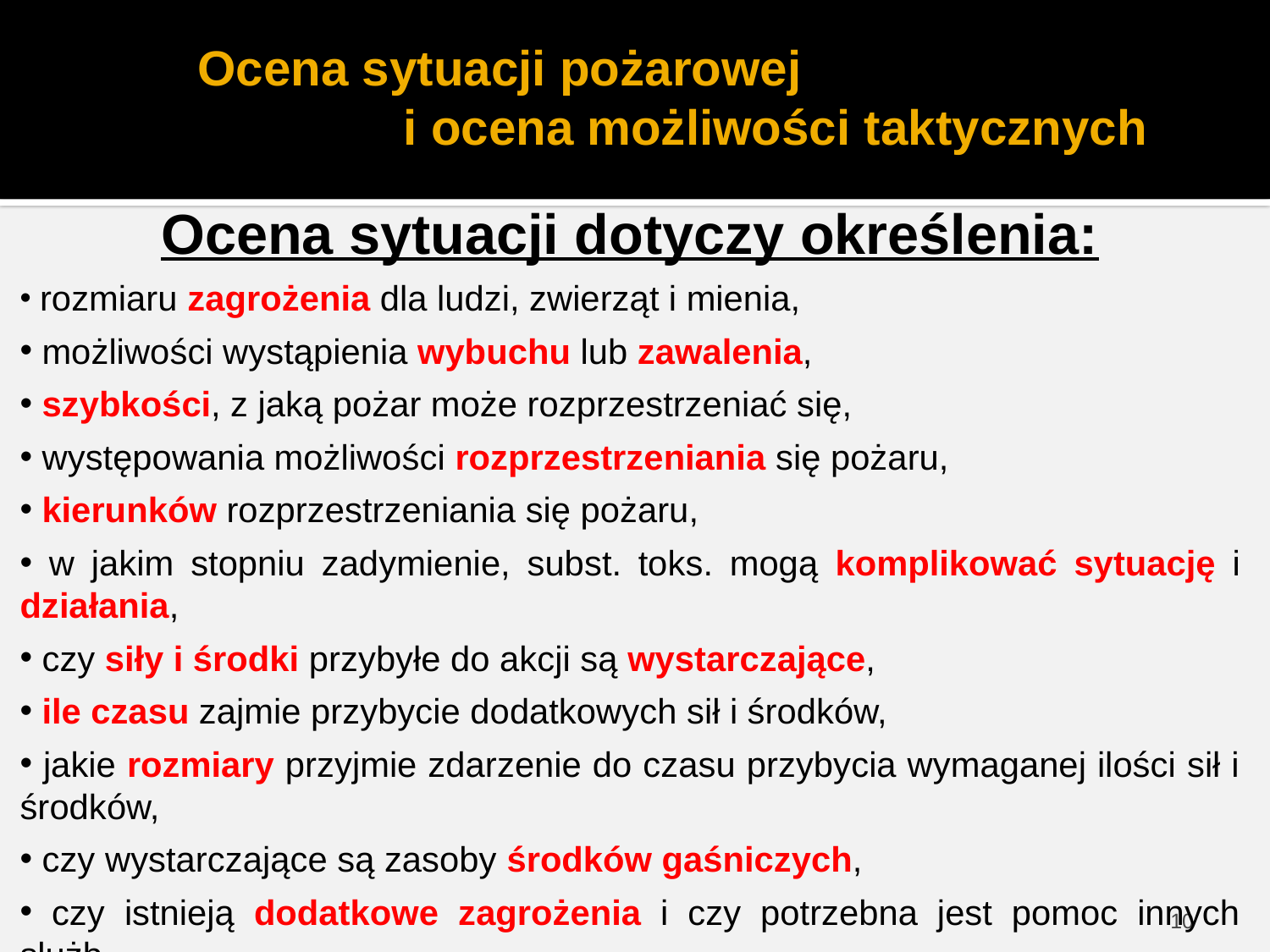

# Ocena sytuacji pożarowej                                               i ocena możliwości taktycznych
Ocena sytuacji dotyczy określenia:
 rozmiaru zagrożenia dla ludzi, zwierząt i mienia,
 możliwości wystąpienia wybuchu lub zawalenia,
 szybkości, z jaką pożar może rozprzestrzeniać się,
 występowania możliwości rozprzestrzeniania się pożaru,
 kierunków rozprzestrzeniania się pożaru,
 w jakim stopniu zadymienie, subst. toks. mogą komplikować sytuację i działania,
 czy siły i środki przybyłe do akcji są wystarczające,
 ile czasu zajmie przybycie dodatkowych sił i środków,
 jakie rozmiary przyjmie zdarzenie do czasu przybycia wymaganej ilości sił i środków,
 czy wystarczające są zasoby środków gaśniczych,
 czy istnieją dodatkowe zagrożenia i czy potrzebna jest pomoc innych służb,
 jaka jest efektywność podjętych działań.

10